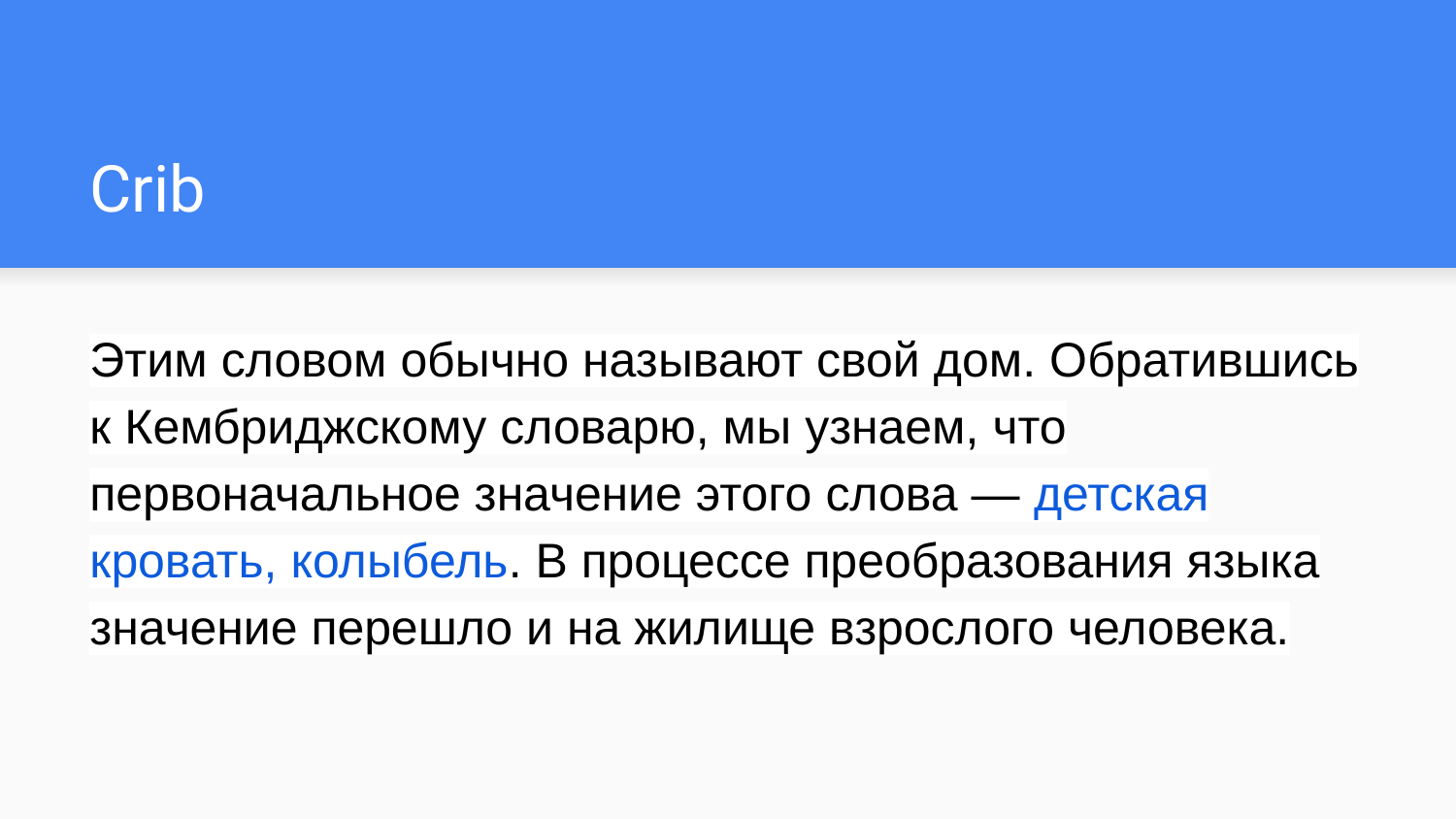

# Crib
Этим словом обычно называют свой дом. Обратившись к Кембриджскому словарю, мы узнаем, что первоначальное значение этого слова — детская кровать, колыбель. В процессе преобразования языка значение перешло и на жилище взрослого человека.